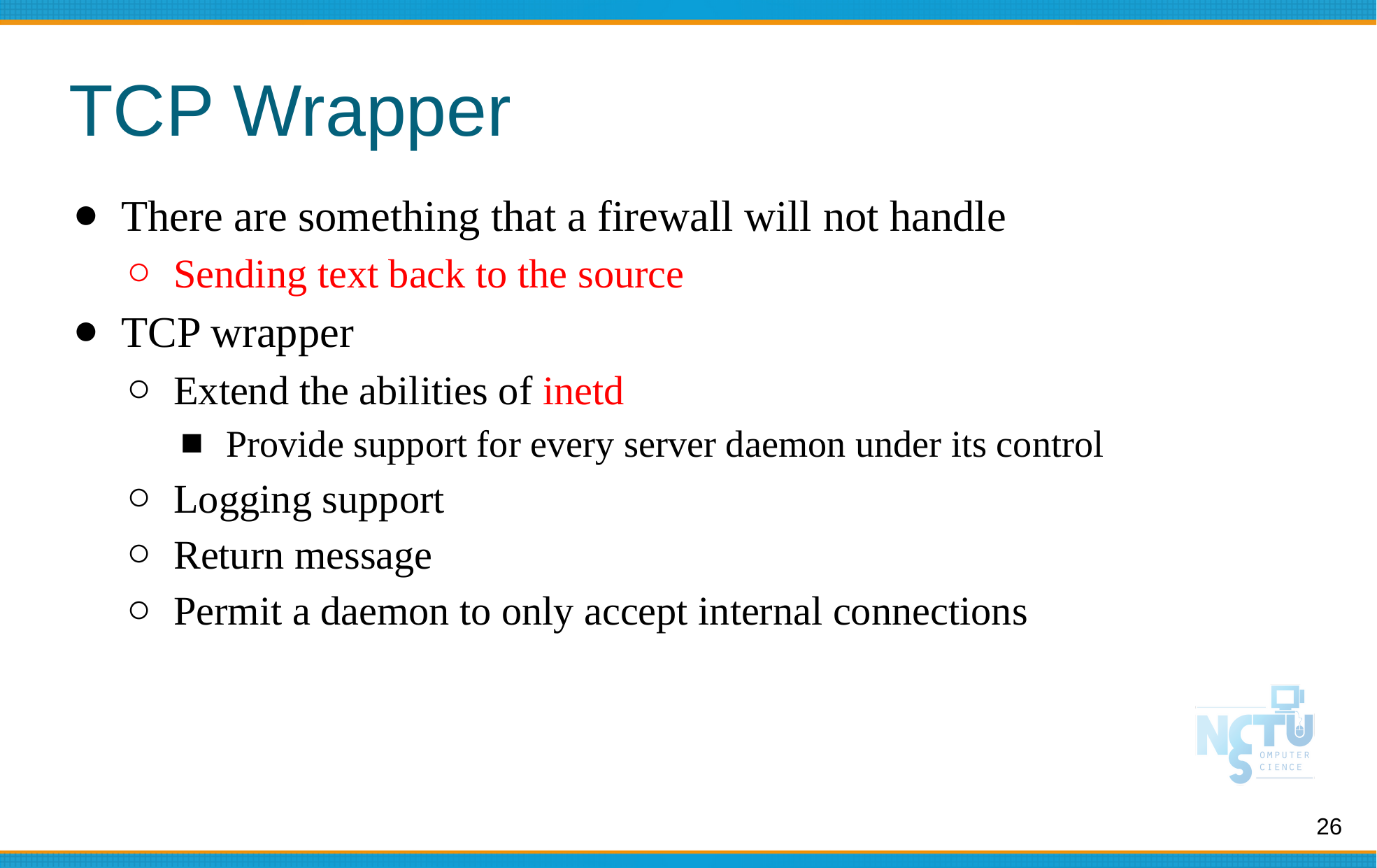

# TCP Wrapper
There are something that a firewall will not handle
Sending text back to the source
TCP wrapper
Extend the abilities of inetd
Provide support for every server daemon under its control
Logging support
Return message
Permit a daemon to only accept internal connections

26